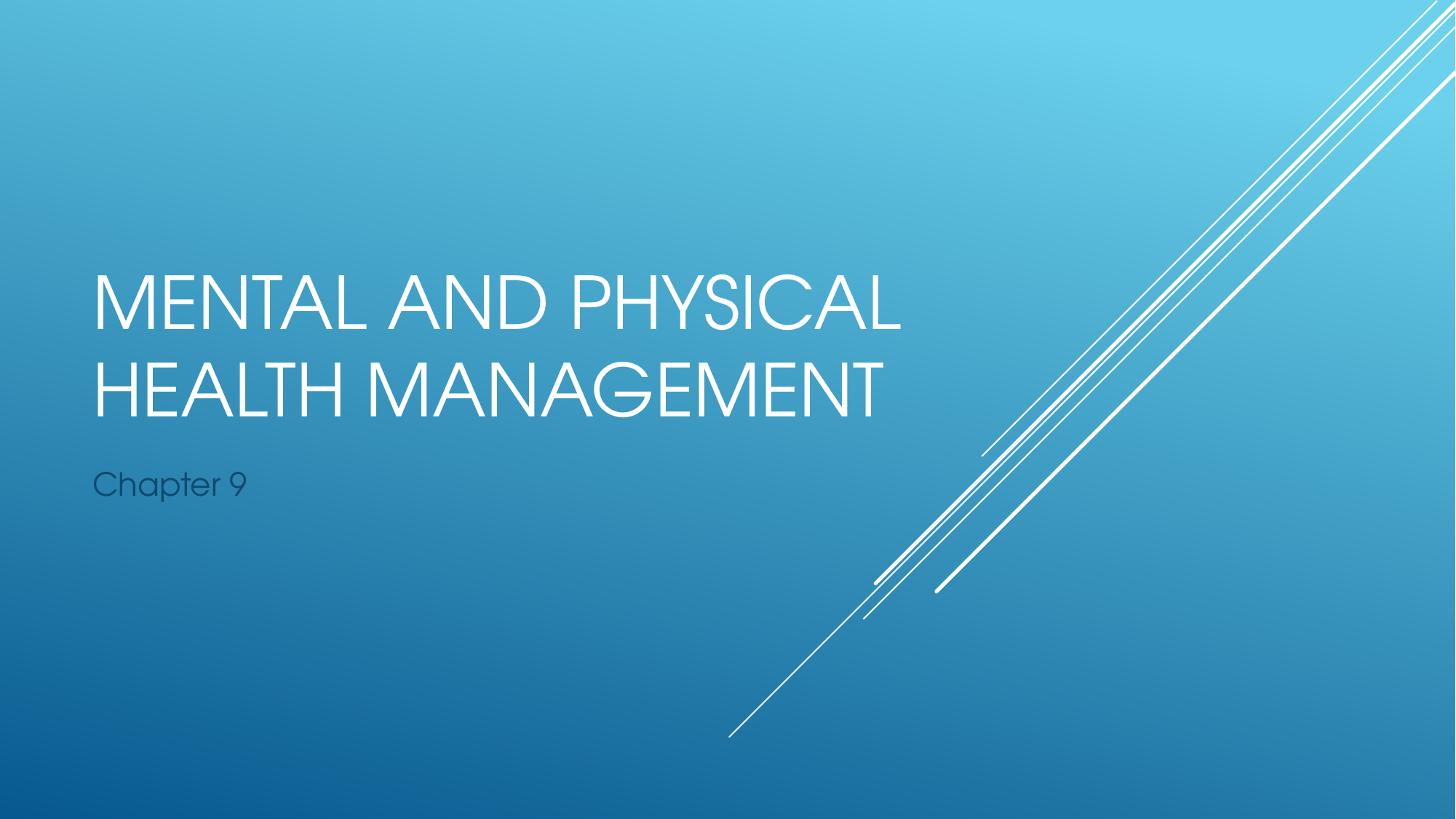

# Mental and physical health management
Chapter 9